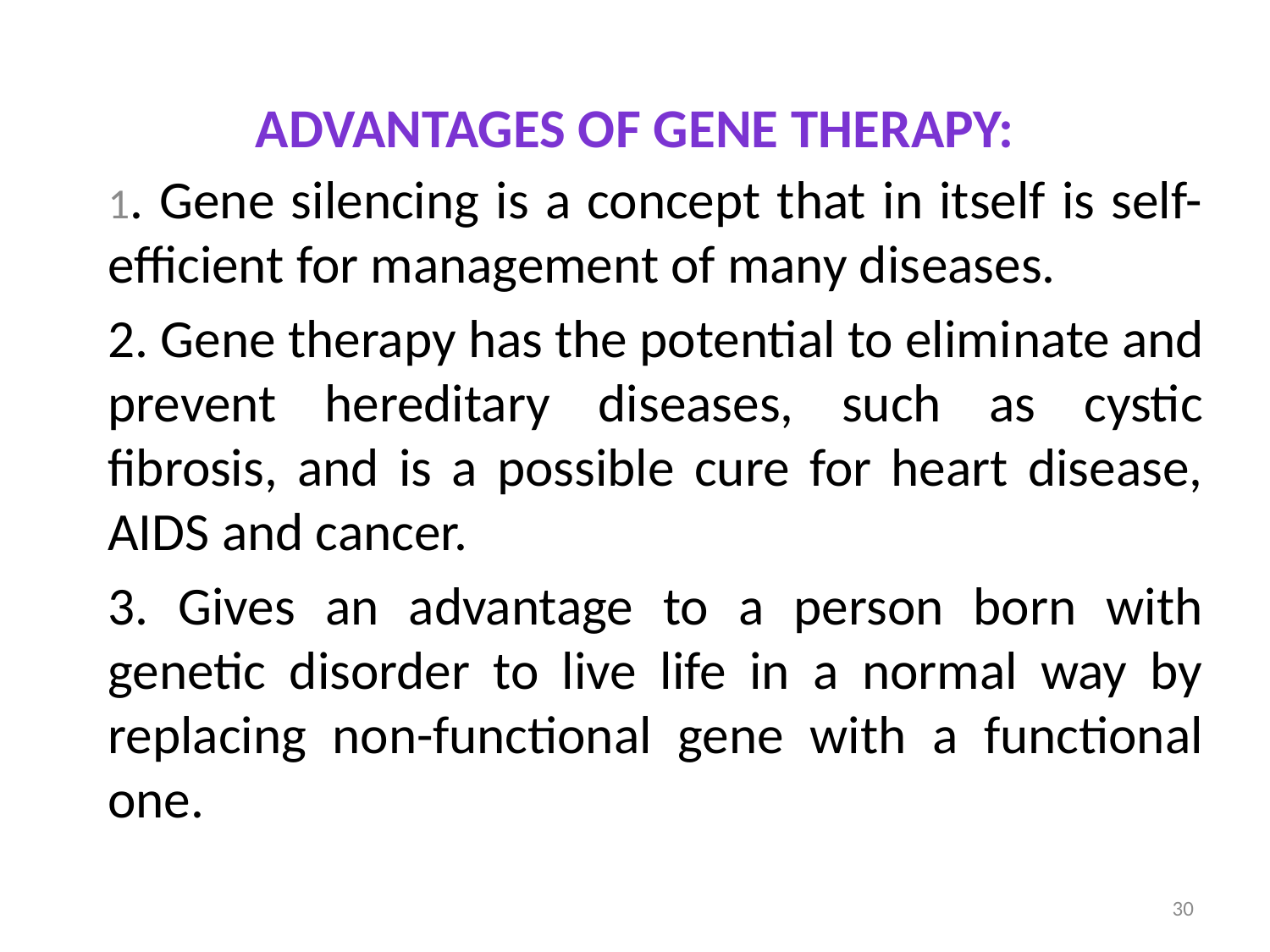

# Advantages of Gene Therapy:
1. Gene silencing is a concept that in itself is self-efficient for management of many dis­eases.
2. Gene therapy has the potential to elimi­nate and prevent hereditary diseases, such as cystic fibrosis, and is a possible cure for heart disease, AIDS and cancer.
3. Gives an advantage to a person born with genetic disorder to live life in a normal way by replacing non-functional gene with a functional one.

30